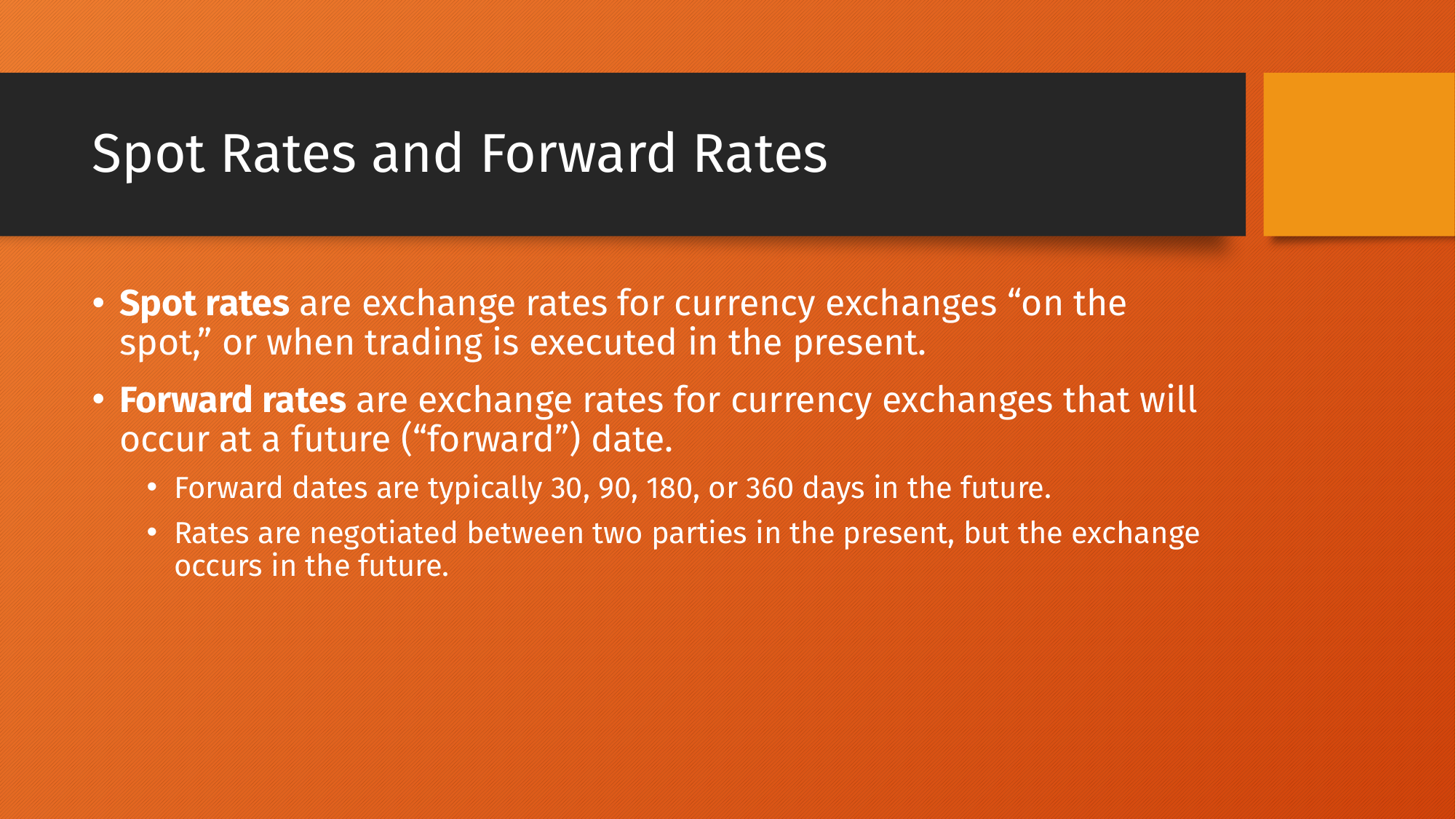

# Spot Rates and Forward Rates
Spot rates are exchange rates for currency exchanges “on the spot,” or when trading is executed in the present.
Forward rates are exchange rates for currency exchanges that will occur at a future (“forward”) date.
Forward dates are typically 30, 90, 180, or 360 days in the future.
Rates are negotiated between two parties in the present, but the exchange occurs in the future.